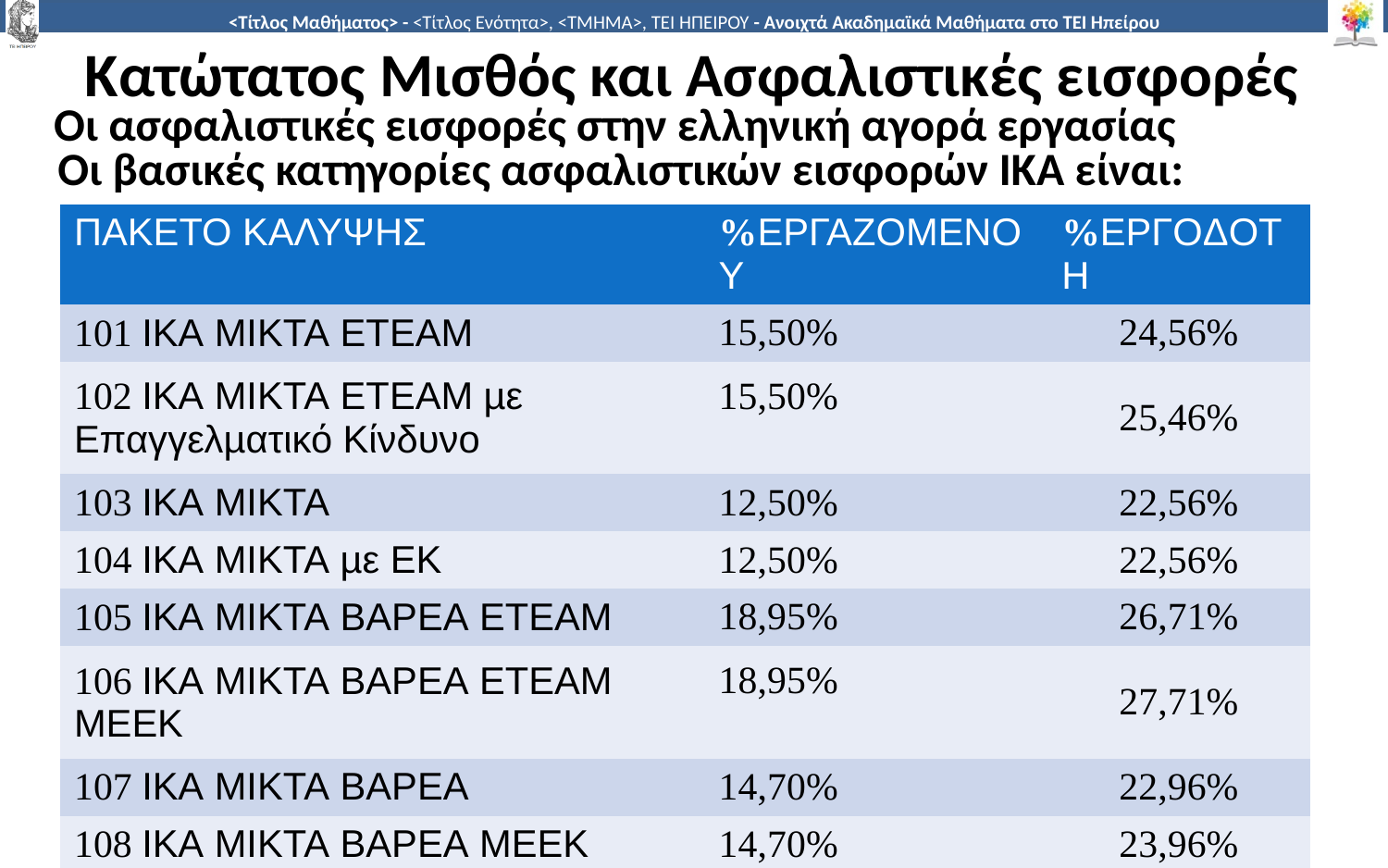

# Κατώτατος Μισθός και Ασφαλιστικές εισφορές
Οι ασφαλιστικές εισφορές στην ελληνική αγορά εργασίας
	Οι βασικές κατηγορίες ασφαλιστικών εισφορών ΙΚΑ είναι:
| ΠΑΚΕΤΟ ΚΑΛΥΨΗΣ | %ΕΡΓΑΖΟΜΕΝΟΥ | %ΕΡΓΟΔΟΤΗ |
| --- | --- | --- |
| 101 ΙΚΑ ΜΙΚΤΑ ΕΤΕΑΜ | 15,50% | 24,56% |
| 102 ΙΚΑ ΜΙΚΤΑ ΕΤΕΑΜ µε Επαγγελµατικό Κίνδυνο | 15,50% | 25,46% |
| 103 ΙΚΑ ΜΙΚΤΑ | 12,50% | 22,56% |
| 104 ΙΚΑ ΜΙΚΤΑ µε ΕΚ | 12,50% | 22,56% |
| 105 ΙΚΑ ΜΙΚΤΑ ΒΑΡΕΑ ΕΤΕΑΜ | 18,95% | 26,71% |
| 106 ΙΚΑ ΜΙΚΤΑ ΒΑΡΕΑ ΕΤΕΑΜ ΜΕΕΚ | 18,95% | 27,71% |
| 107 ΙΚΑ ΜΙΚΤΑ ΒΑΡΕΑ | 14,70% | 22,96% |
| 108 ΙΚΑ ΜΙΚΤΑ ΒΑΡΕΑ ΜΕΕΚ | 14,70% | 23,96% |
27